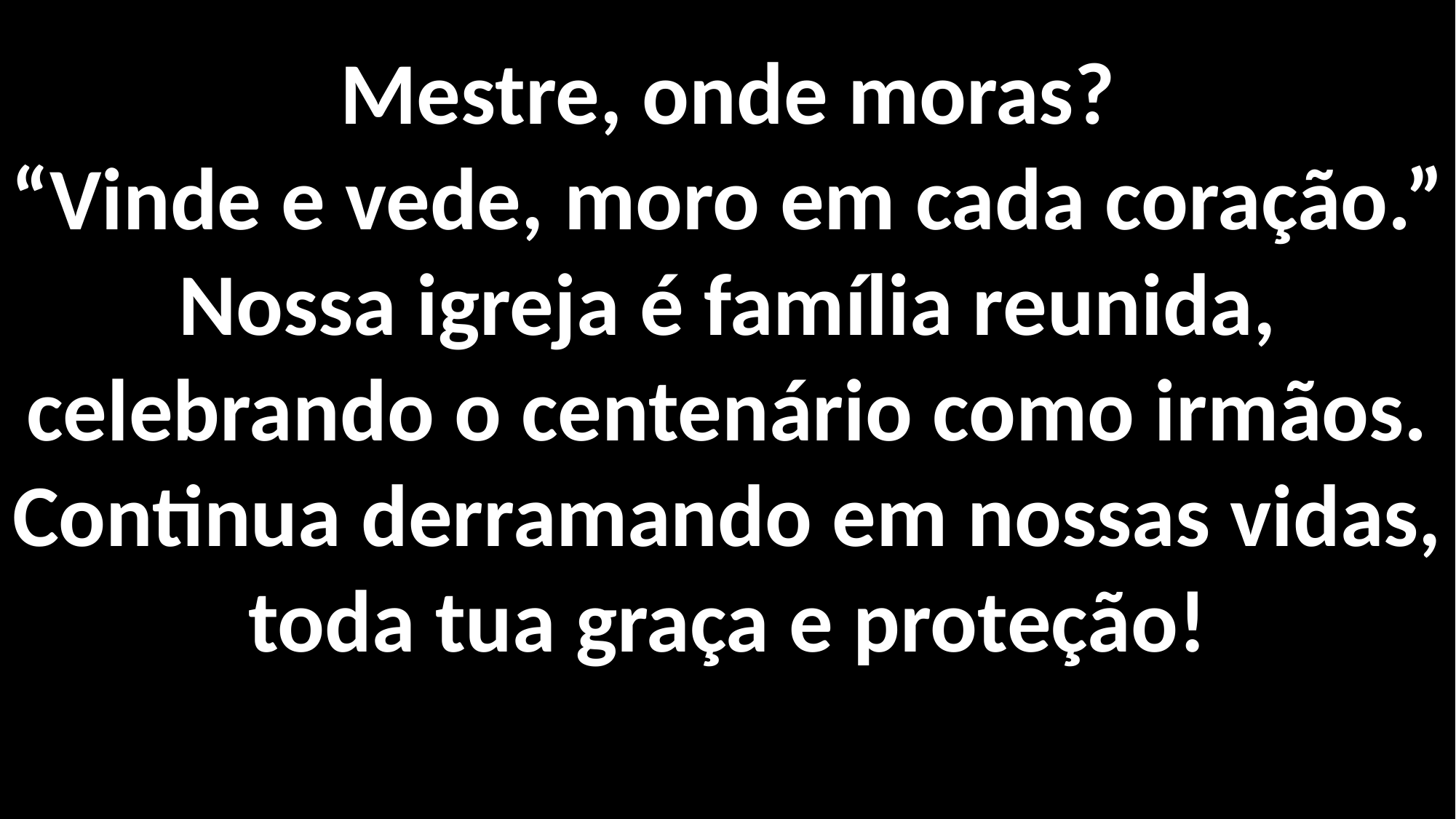

Mestre, onde moras?
“Vinde e vede, moro em cada coração.”
Nossa igreja é família reunida,
celebrando o centenário como irmãos.
Continua derramando em nossas vidas, toda tua graça e proteção!